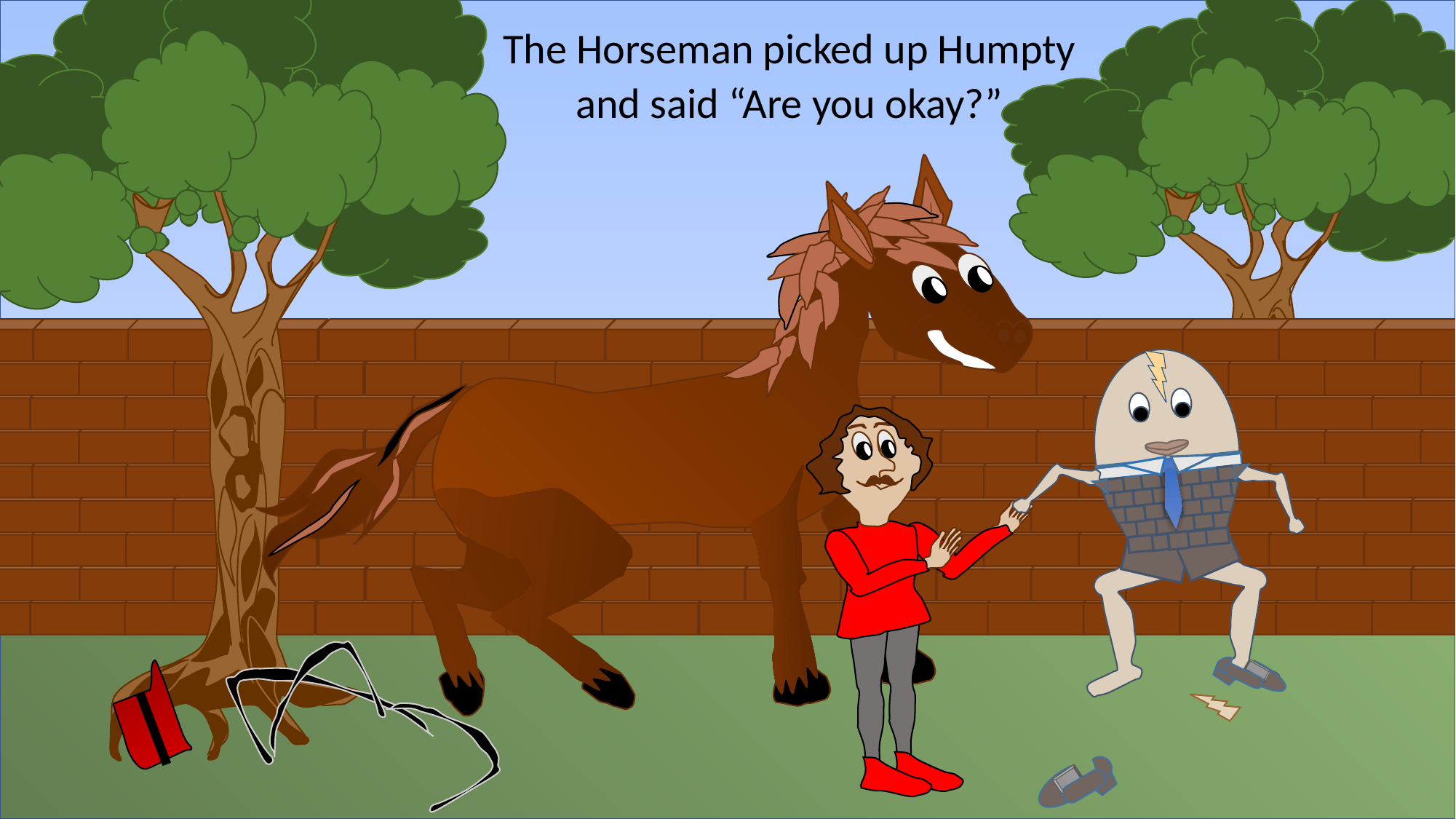

The Horseman picked up Humpty and said “Are you okay?”
#